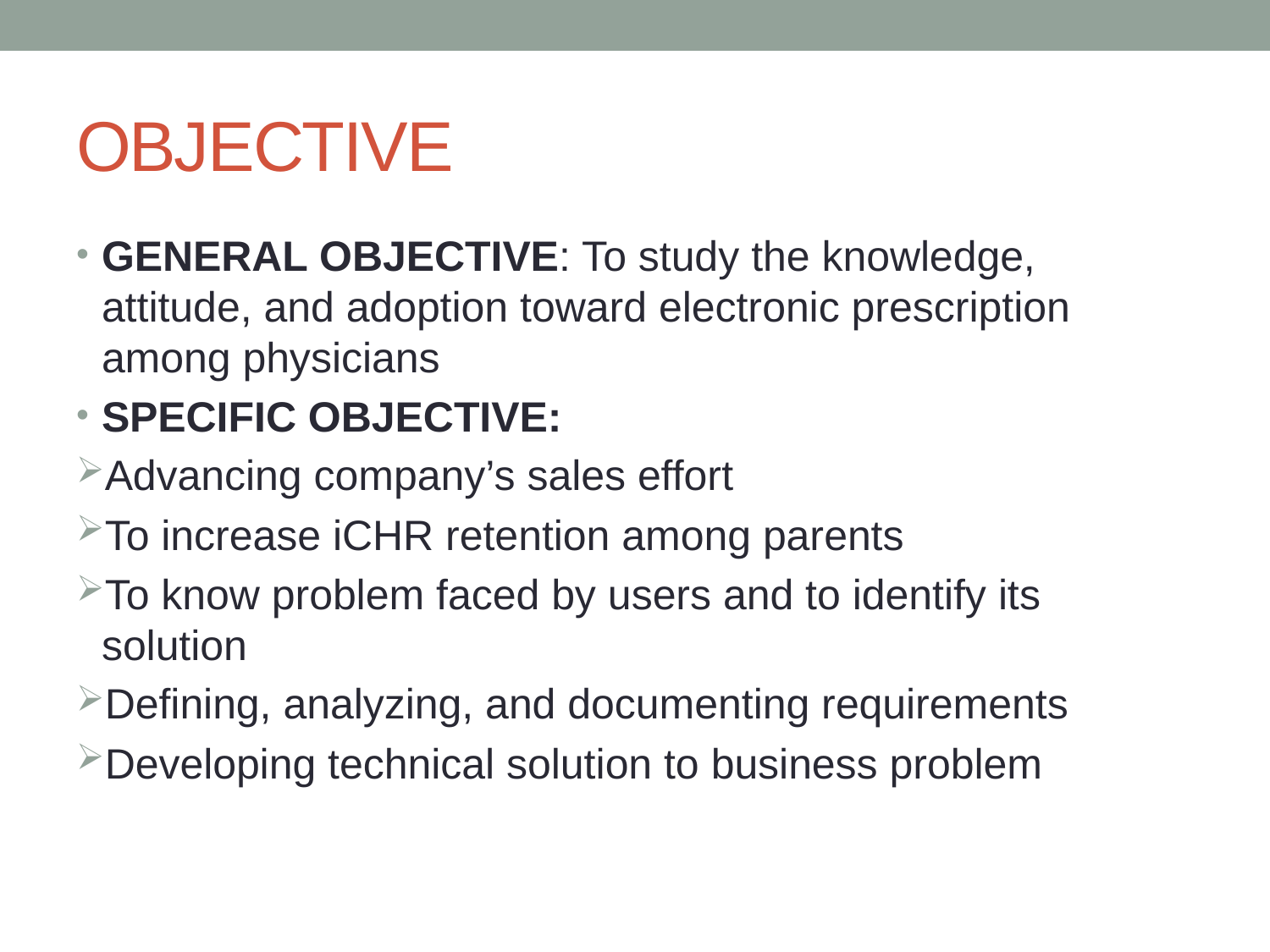

# OBJECTIVE
GENERAL OBJECTIVE: To study the knowledge, attitude, and adoption toward electronic prescription among physicians
SPECIFIC OBJECTIVE:
Advancing company’s sales effort
To increase iCHR retention among parents
To know problem faced by users and to identify its solution
Defining, analyzing, and documenting requirements
Developing technical solution to business problem